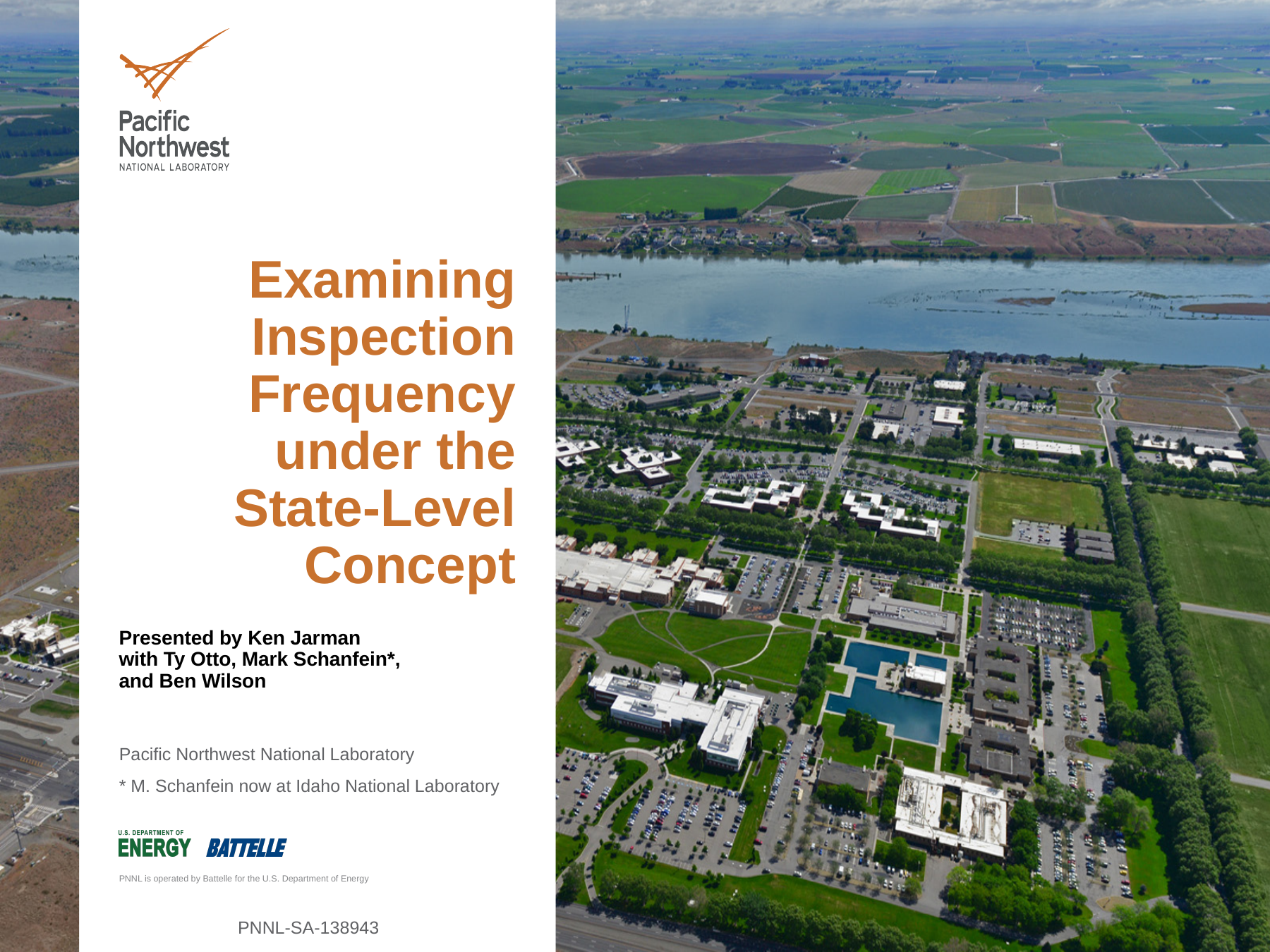

# Examining Inspection Frequency under the State-Level Concept
Presented by Ken Jarman
with Ty Otto, Mark Schanfein*,
and Ben Wilson
Pacific Northwest National Laboratory
* M. Schanfein now at Idaho National Laboratory
PNNL-SA-138943